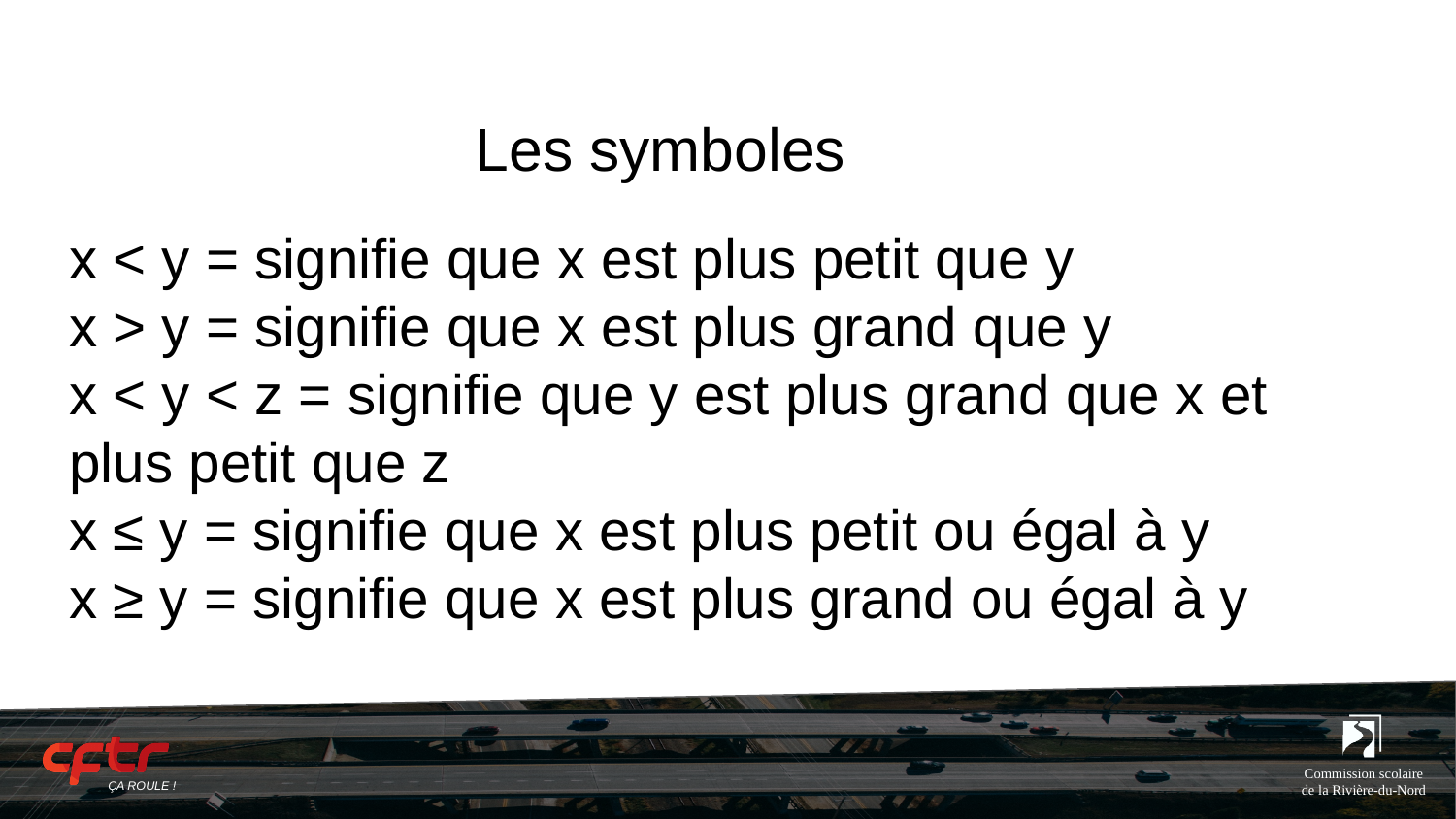

Les symboles
x < y = signifie que x est plus petit que y
x > y = signifie que x est plus grand que y
x < y < z = signifie que y est plus grand que x et plus petit que z
x ≤ y = signifie que x est plus petit ou égal à y
x ≥ y = signifie que x est plus grand ou égal à y